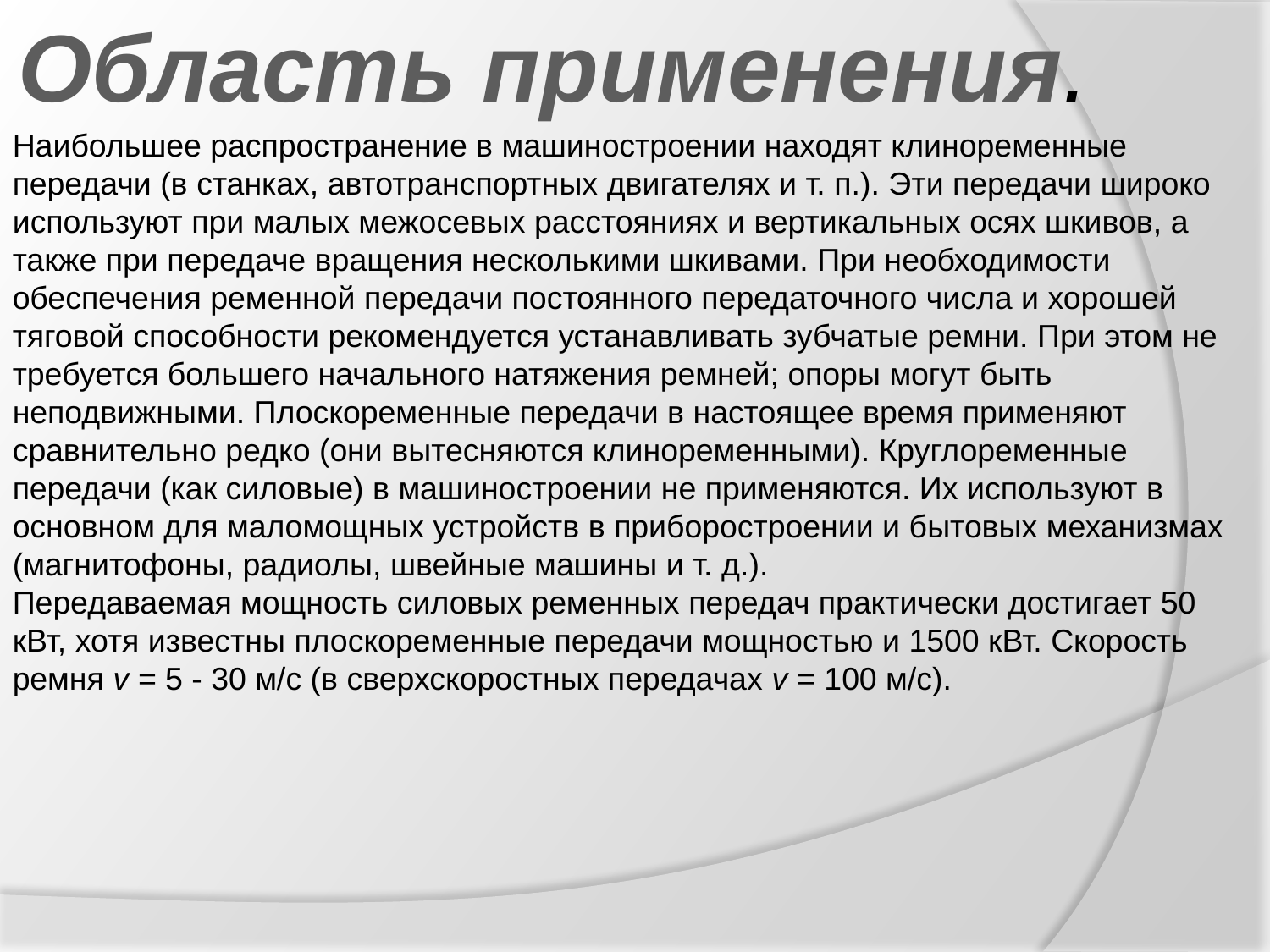

Область применения.
Наибольшее распространение в машиностроении находят клиноременные передачи (в станках, автотранспортных двигателях и т. п.). Эти передачи широко используют при малых межосевых расстояниях и вертикальных осях шкивов, а также при передаче вращения несколькими шкивами. При необходимости обеспечения ременной передачи постоянного передаточного числа и хорошей тяговой способности рекомендуется устанавливать зубчатые ремни. При этом не требуется большего начального натяжения ремней; опоры могут быть неподвижными. Плоскоременные передачи в настоящее время применяют сравнительно редко (они вытесняются клиноременными). Круглоременные передачи (как силовые) в машиностроении не применяются. Их используют в основном для маломощных устройств в приборостроении и бытовых механизмах (магнитофоны, радиолы, швейные машины и т. д.).
Передаваемая мощность силовых ременных передач практически достигает 50 кВт, хотя известны плоскоременные передачи мощностью и 1500 кВт. Скорость ремня v = 5 - 30 м/с (в сверхскоростных передачах v = 100 м/с).